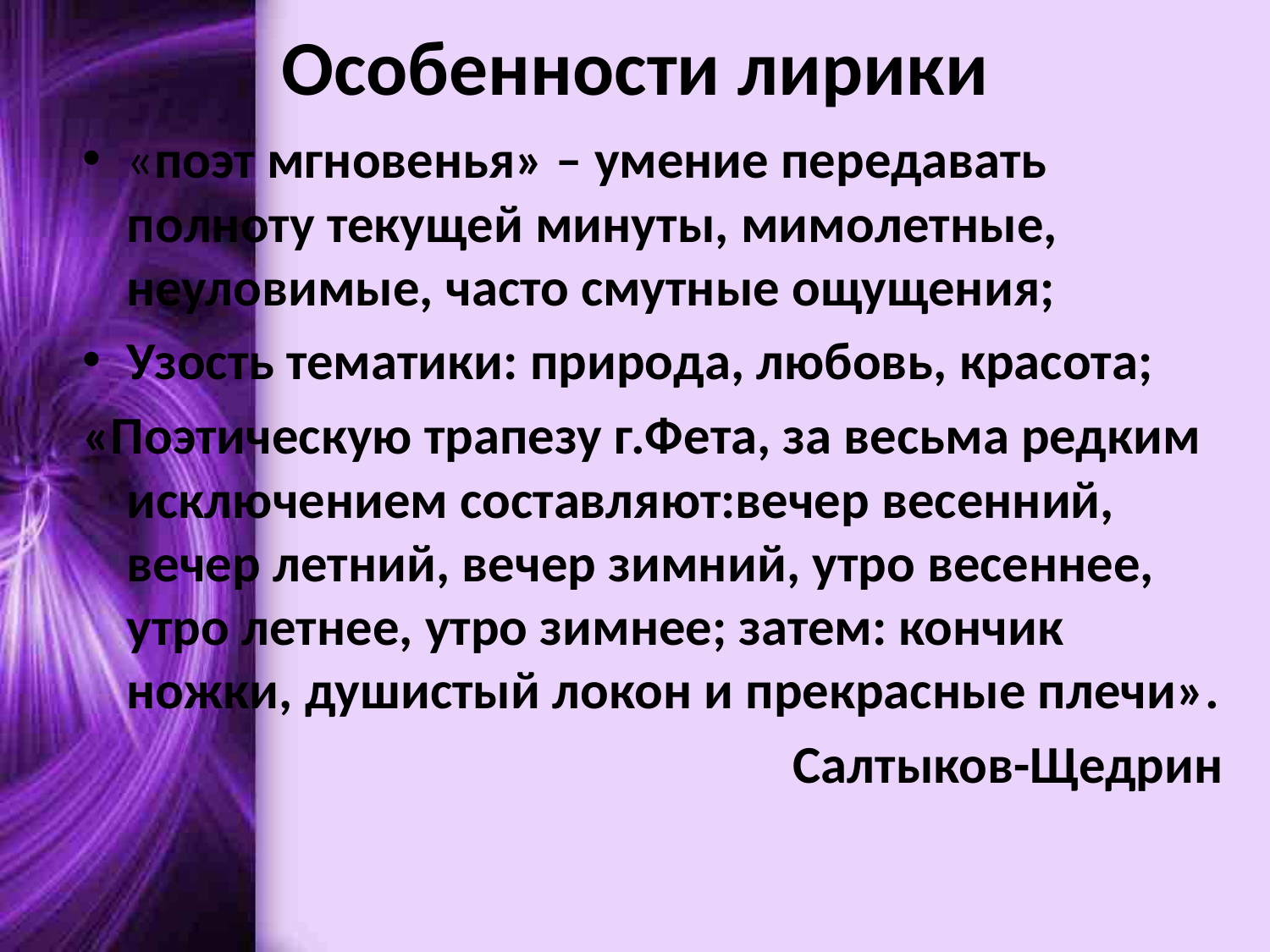

# Особенности лирики
«поэт мгновенья» – умение передавать полноту текущей минуты, мимолетные, неуловимые, часто смутные ощущения;
Узость тематики: природа, любовь, красота;
«Поэтическую трапезу г.Фета, за весьма редким исключением составляют:вечер весенний, вечер летний, вечер зимний, утро весеннее, утро летнее, утро зимнее; затем: кончик ножки, душистый локон и прекрасные плечи».
 Салтыков-Щедрин